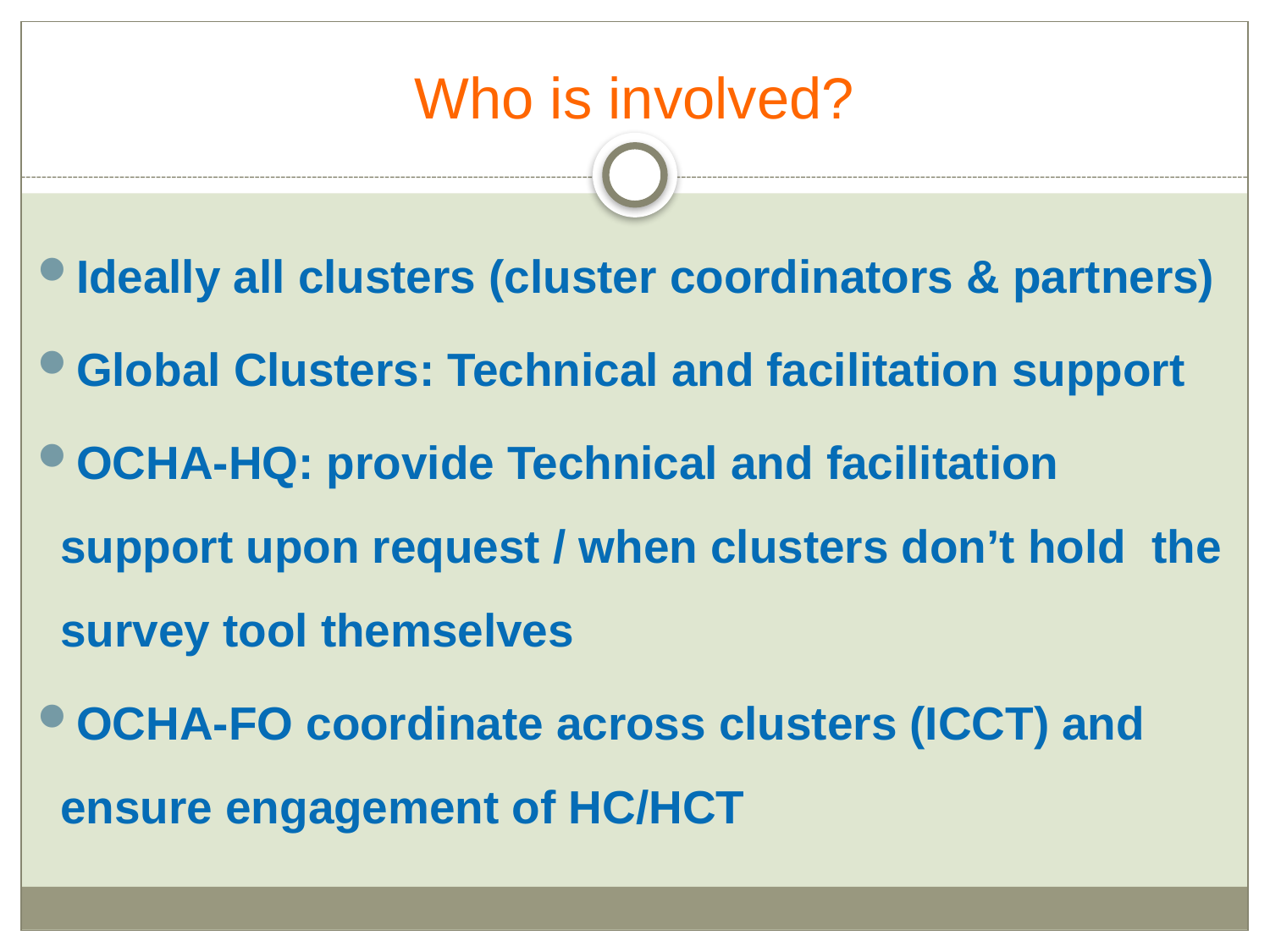

# Who is involved?
Ideally all clusters (cluster coordinators & partners)
Global Clusters: Technical and facilitation support
OCHA-HQ: provide Technical and facilitation support upon request / when clusters don’t hold  the survey tool themselves
OCHA-FO coordinate across clusters (ICCT) and ensure engagement of HC/HCT